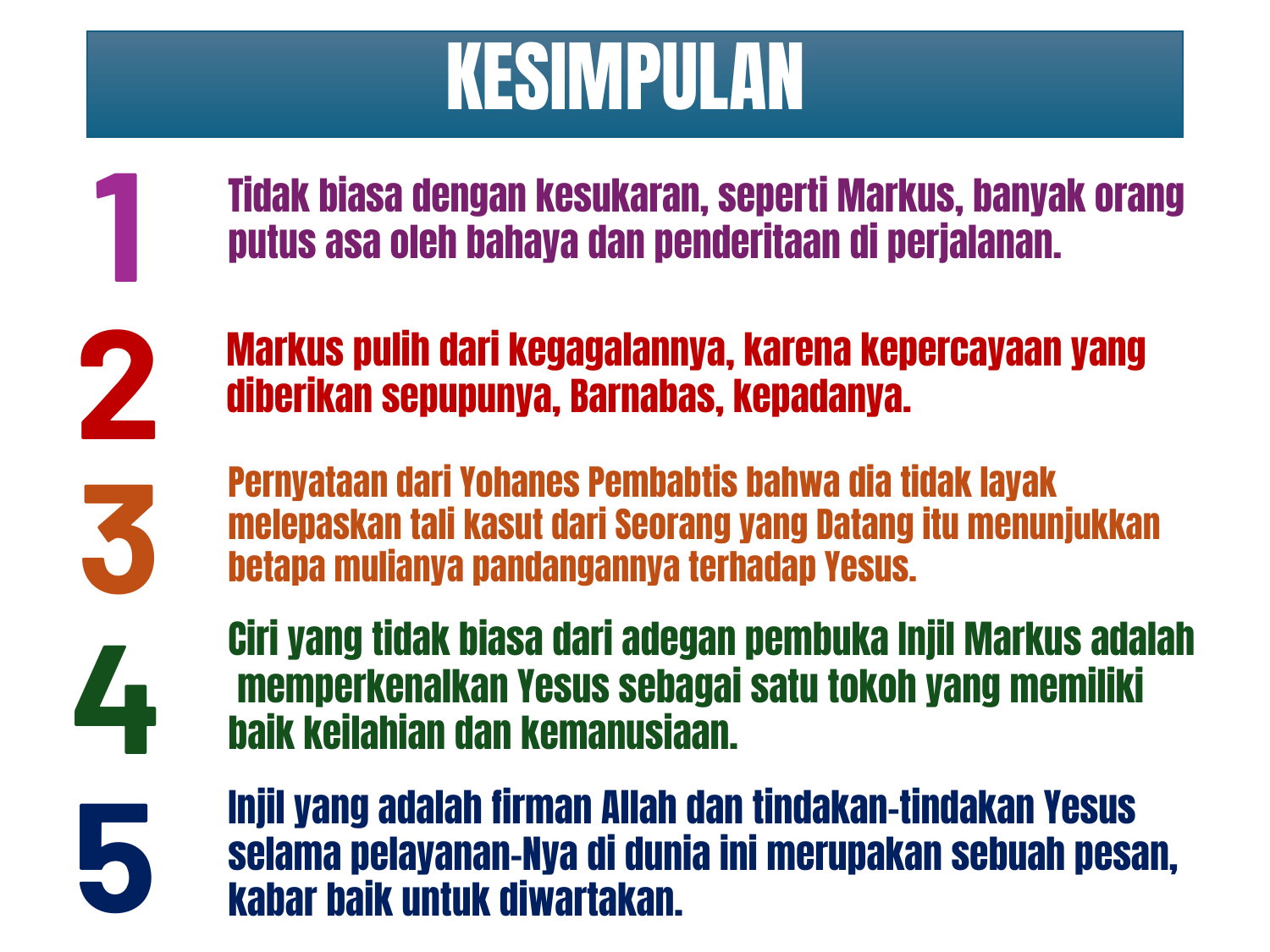

# KESIMPULAN
1
Tidak biasa dengan kesukaran, seperti Markus, banyak orang putus asa oleh bahaya dan penderitaan di perjalanan.
2
Markus pulih dari kegagalannya, karena kepercayaan yang diberikan sepupunya, Barnabas, kepadanya.
3
Pernyataan dari Yohanes Pembabtis bahwa dia tidak layak melepaskan tali kasut dari Seorang yang Datang itu menunjukkan betapa mulianya pandangannya terhadap Yesus.
4
Ciri yang tidak biasa dari adegan pembuka Injil Markus adalah  memperkenalkan Yesus sebagai satu tokoh yang memiliki baik keilahian dan kemanusiaan.
5
Injil yang adalah firman Allah dan tindakan-tindakan Yesus selama pelayanan-Nya di dunia ini merupakan sebuah pesan, kabar baik untuk diwartakan.